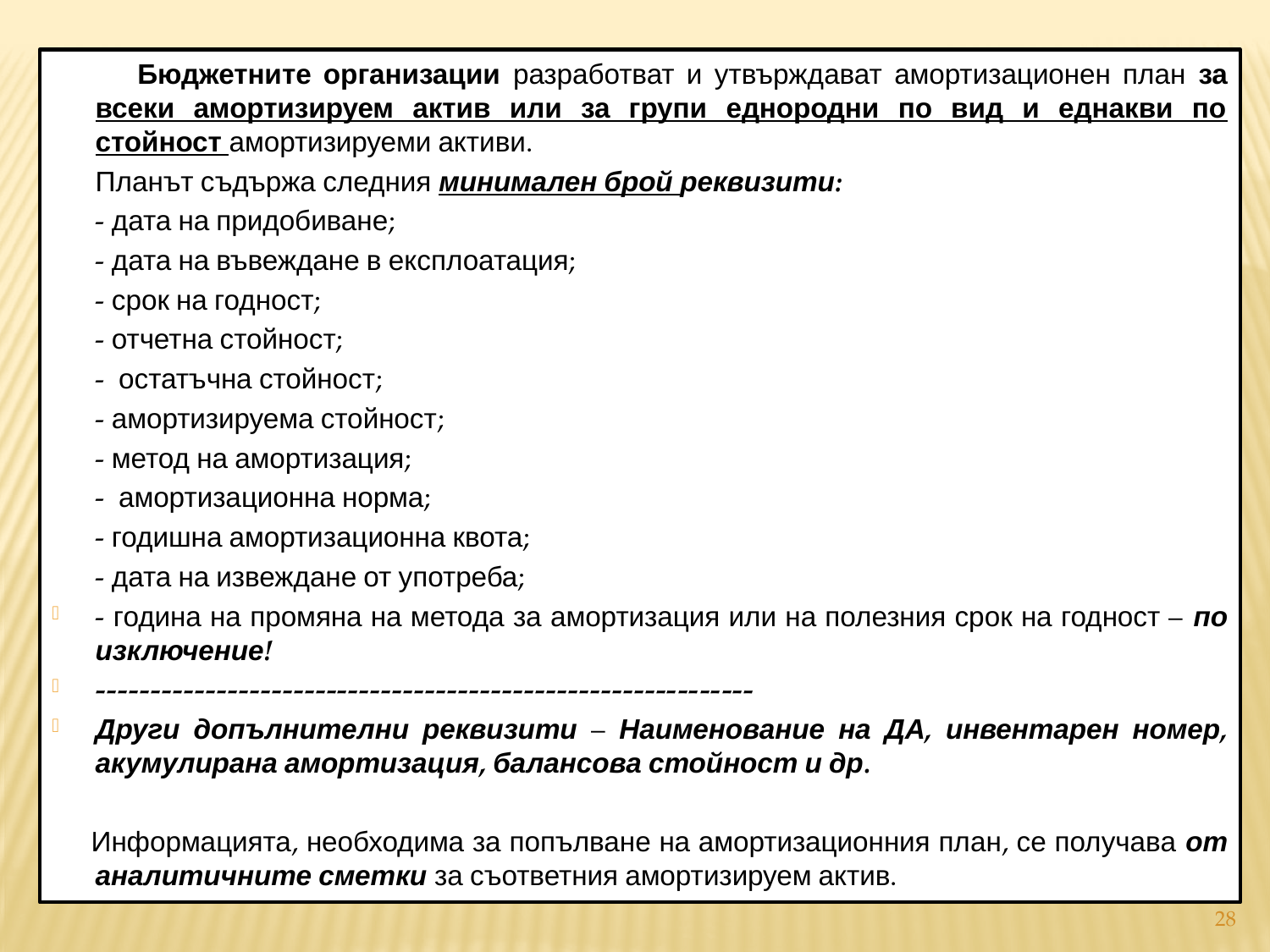

Бюджетните организации разработват и утвърждават амортизационен план за всеки амортизируем актив или за групи еднородни по вид и еднакви по стойност амортизируеми активи.
	Планът съдържа следния минимален брой реквизити:
	- дата на придобиване;
	- дата на въвеждане в експлоатация;
	- срок на годност;
	- отчетна стойност;
	-  остатъчна стойност;
	- амортизируема стойност;
	- метод на амортизация;
	-  амортизационна норма;
	- годишна амортизационна квота;
	- дата на извеждане от употреба;
- година на промяна на метода за амортизация или на полезния срок на годност – по изключение!
------------------------------------------------------------
Други допълнителни реквизити – Наименование на ДА, инвентарен номер, акумулирана амортизация, балансова стойност и др.

     Информацията, необходима за попълване на амортизационния план, се получава от аналитичните сметки за съответния амортизируем актив.
28